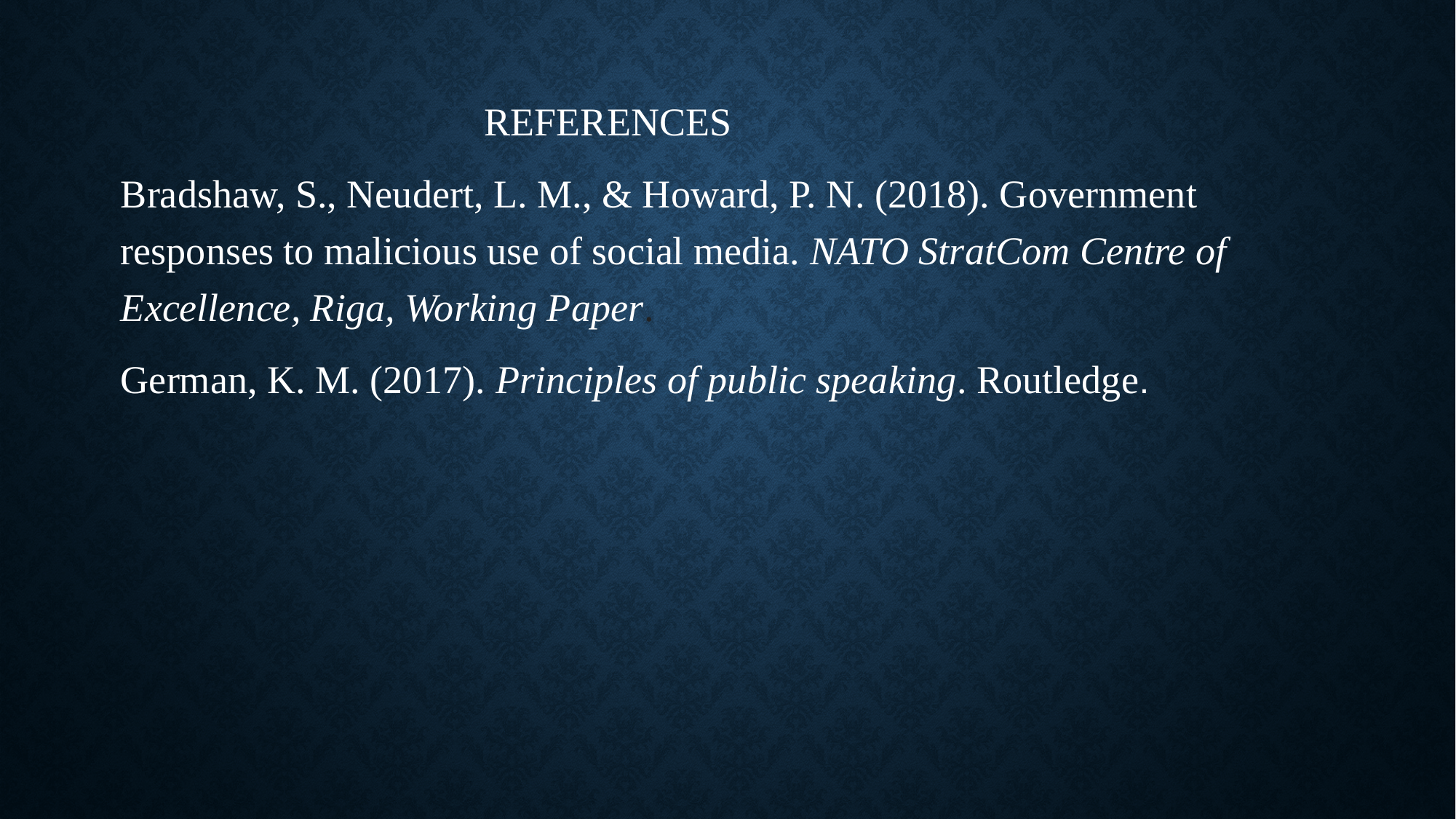

REFERENCES
Bradshaw, S., Neudert, L. M., & Howard, P. N. (2018). Government responses to malicious use of social media. NATO StratCom Centre of Excellence, Riga, Working Paper.
German, K. M. (2017). Principles of public speaking. Routledge.